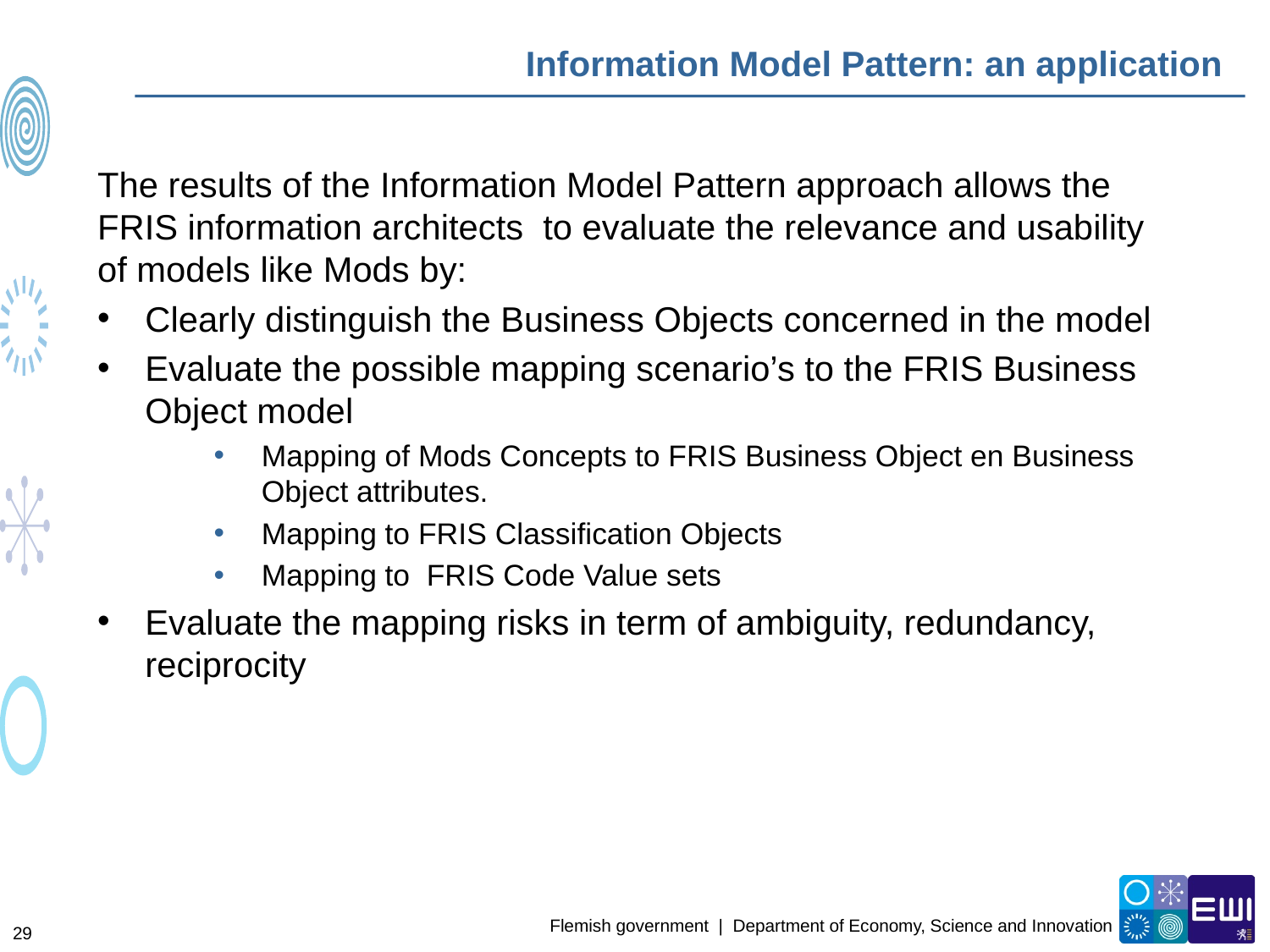

# Information Model Pattern: an application
The results of the Information Model Pattern approach allows the FRIS information architects  to evaluate the relevance and usability of models like Mods by:
Clearly distinguish the Business Objects concerned in the model
Evaluate the possible mapping scenario’s to the FRIS Business Object model
Mapping of Mods Concepts to FRIS Business Object en Business Object attributes.
Mapping to FRIS Classification Objects
Mapping to  FRIS Code Value sets
Evaluate the mapping risks in term of ambiguity, redundancy, reciprocity
29